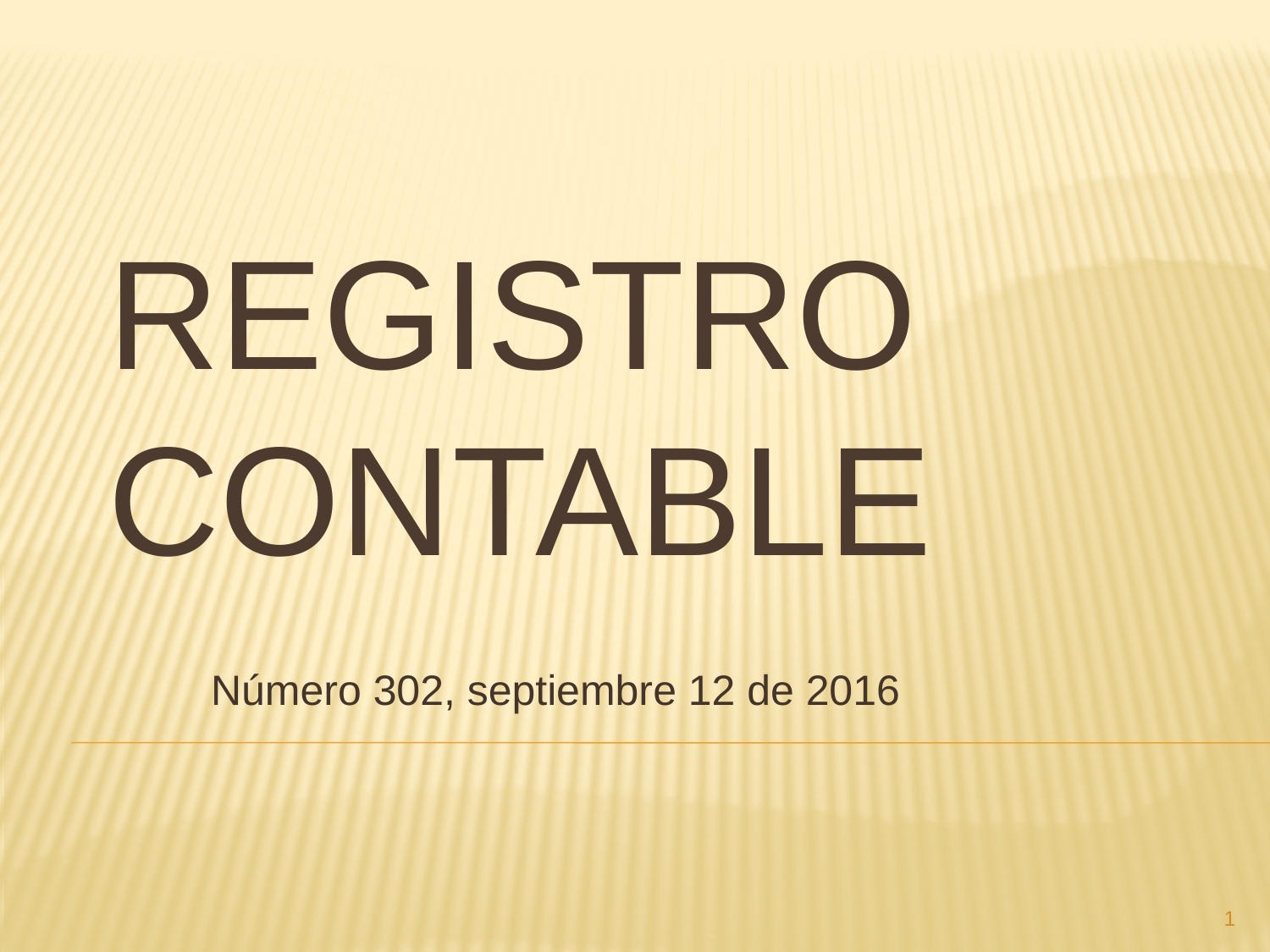

# Registro contable
Número 302, septiembre 12 de 2016
1